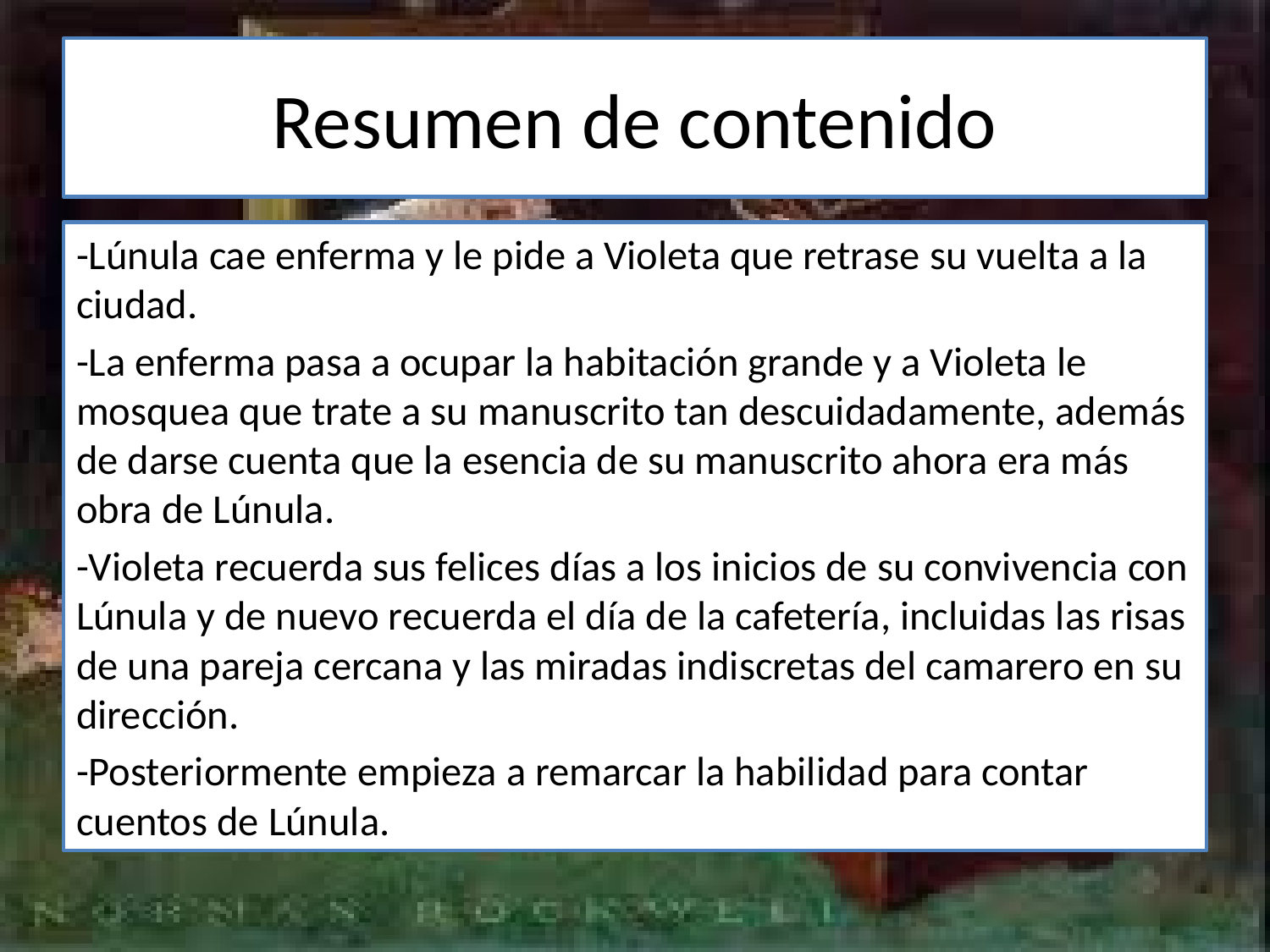

# Resumen de contenido
-Lúnula cae enferma y le pide a Violeta que retrase su vuelta a la ciudad.
-La enferma pasa a ocupar la habitación grande y a Violeta le mosquea que trate a su manuscrito tan descuidadamente, además de darse cuenta que la esencia de su manuscrito ahora era más obra de Lúnula.
-Violeta recuerda sus felices días a los inicios de su convivencia con Lúnula y de nuevo recuerda el día de la cafetería, incluidas las risas de una pareja cercana y las miradas indiscretas del camarero en su dirección.
-Posteriormente empieza a remarcar la habilidad para contar cuentos de Lúnula.